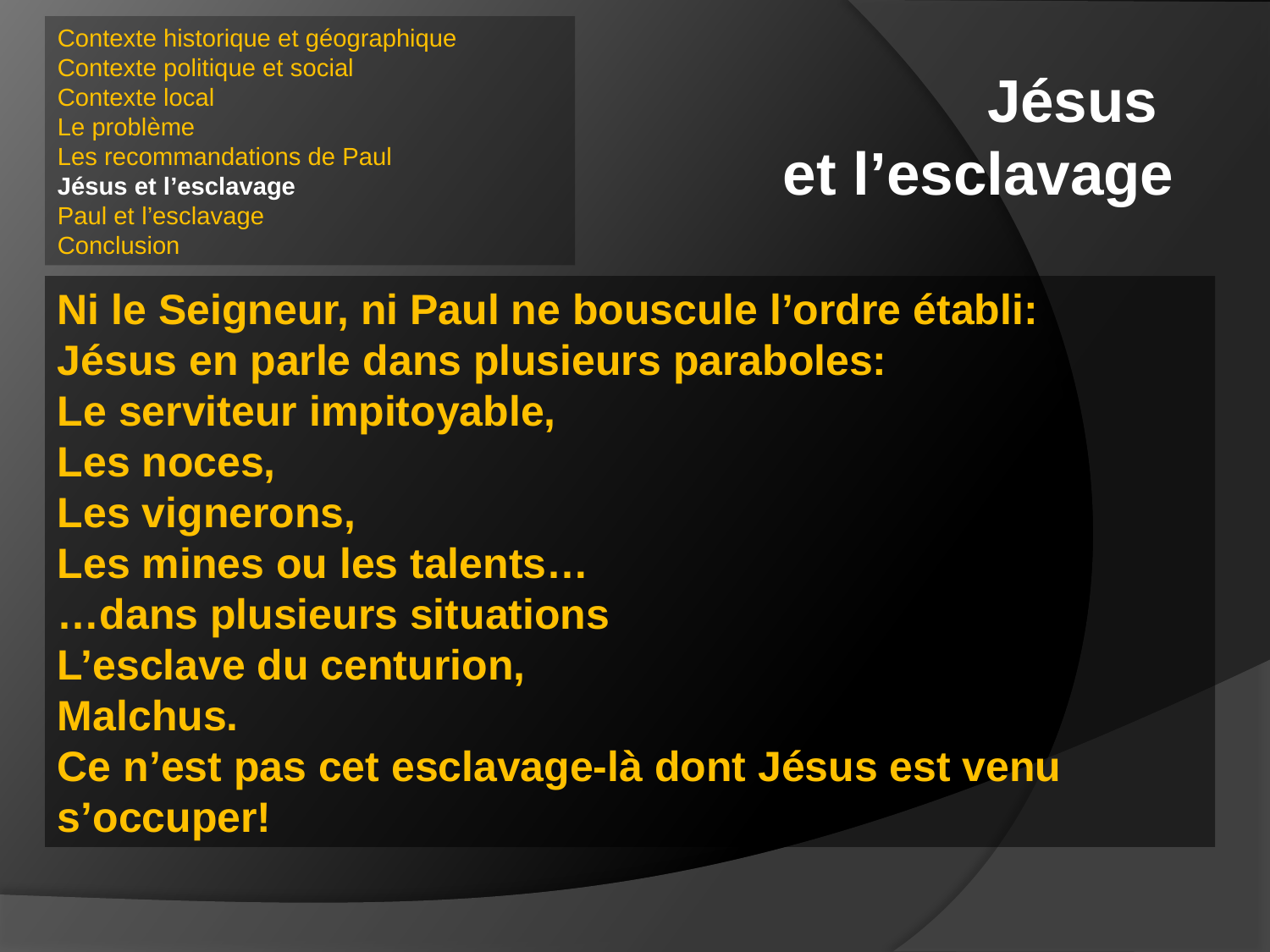

Contexte historique et géographique
Contexte politique et social
Contexte local
Le problème
Les recommandations de Paul
Jésus et l’esclavage
Paul et l’esclavage
Conclusion
Jésus
et l’esclavage

Ni le Seigneur, ni Paul ne bouscule l’ordre établi:
Jésus en parle dans plusieurs paraboles:
Le serviteur impitoyable,
Les noces,
Les vignerons,
Les mines ou les talents…
…dans plusieurs situations
L’esclave du centurion,
Malchus.
Ce n’est pas cet esclavage-là dont Jésus est venu s’occuper!